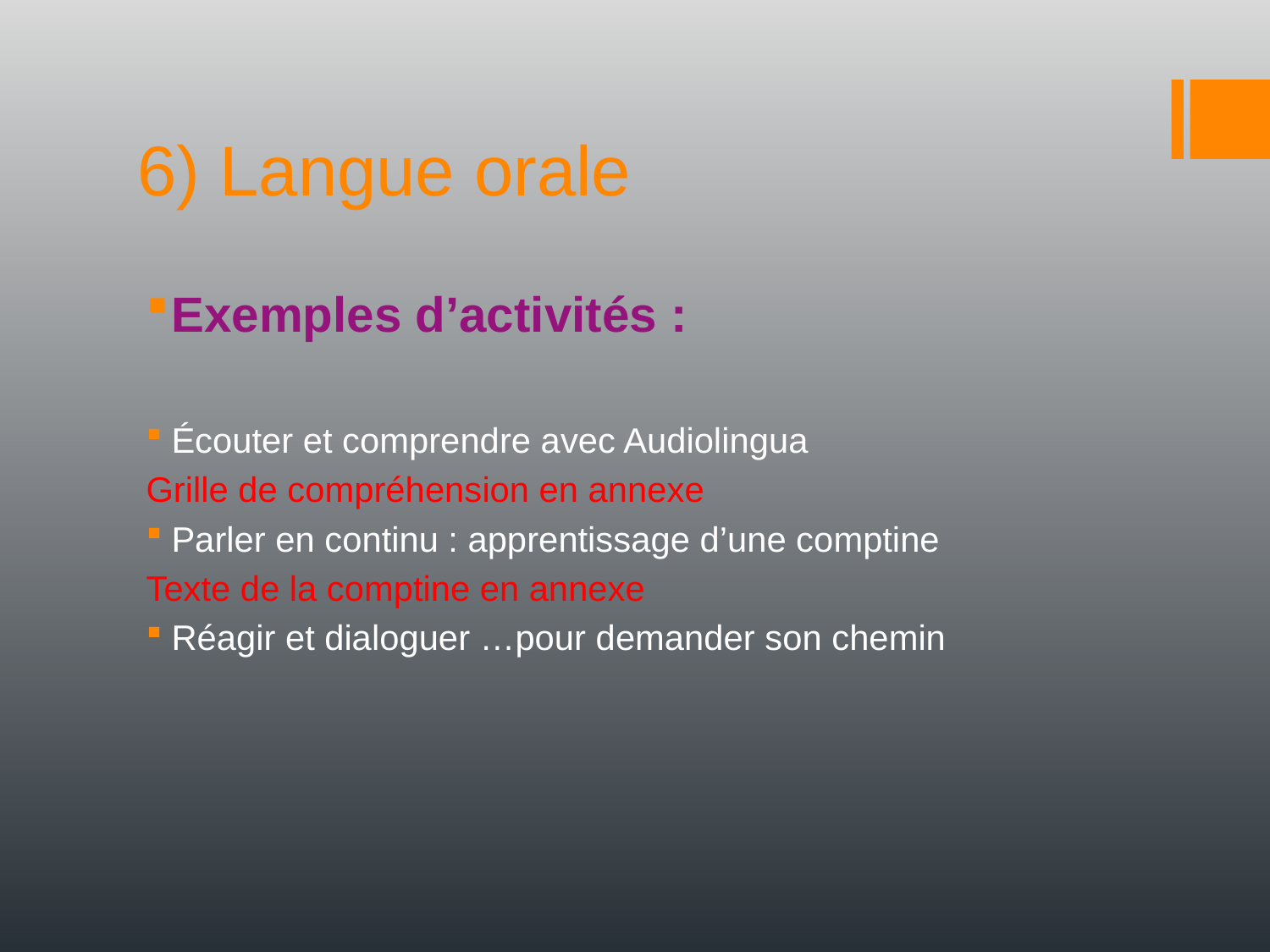

# 6) Langue orale
Exemples d’activités :

Écouter et comprendre avec Audiolingua
Grille de compréhension en annexe
Parler en continu : apprentissage d’une comptine
Texte de la comptine en annexe
Réagir et dialoguer …pour demander son chemin